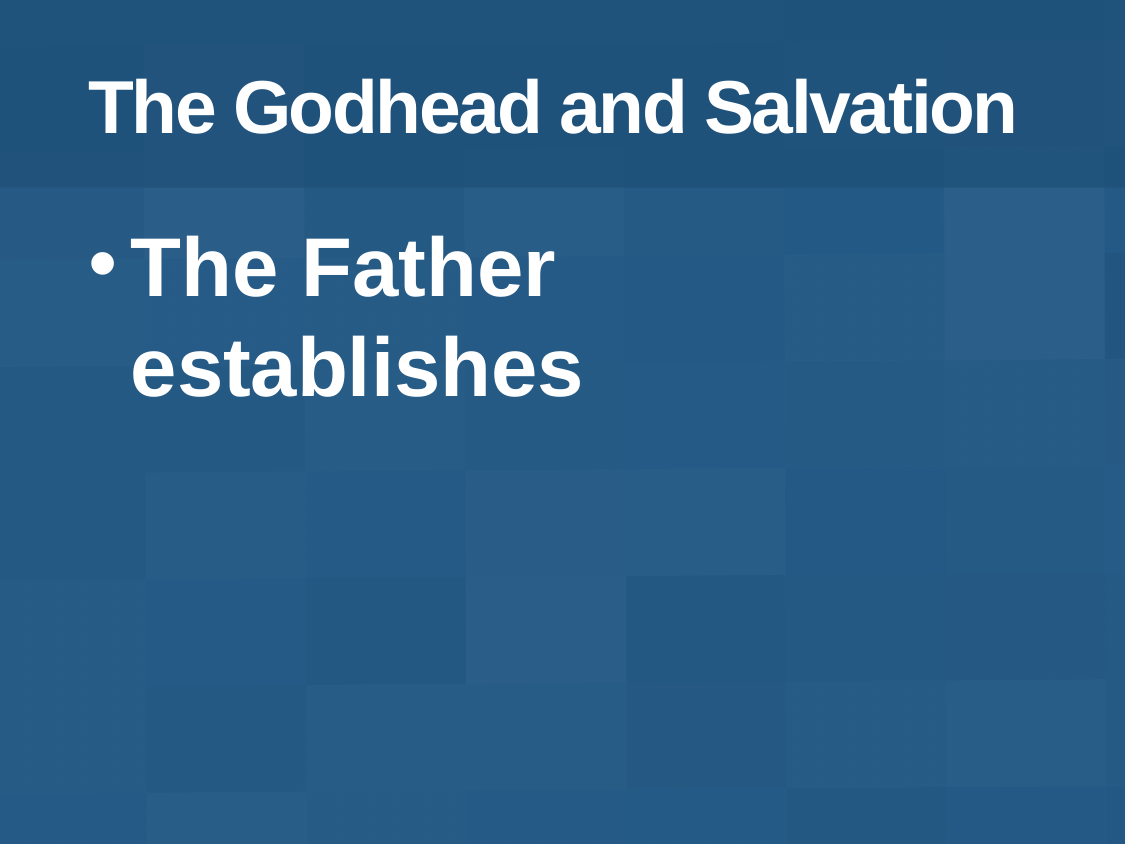

# The Godhead and Salvation
The Father establishes